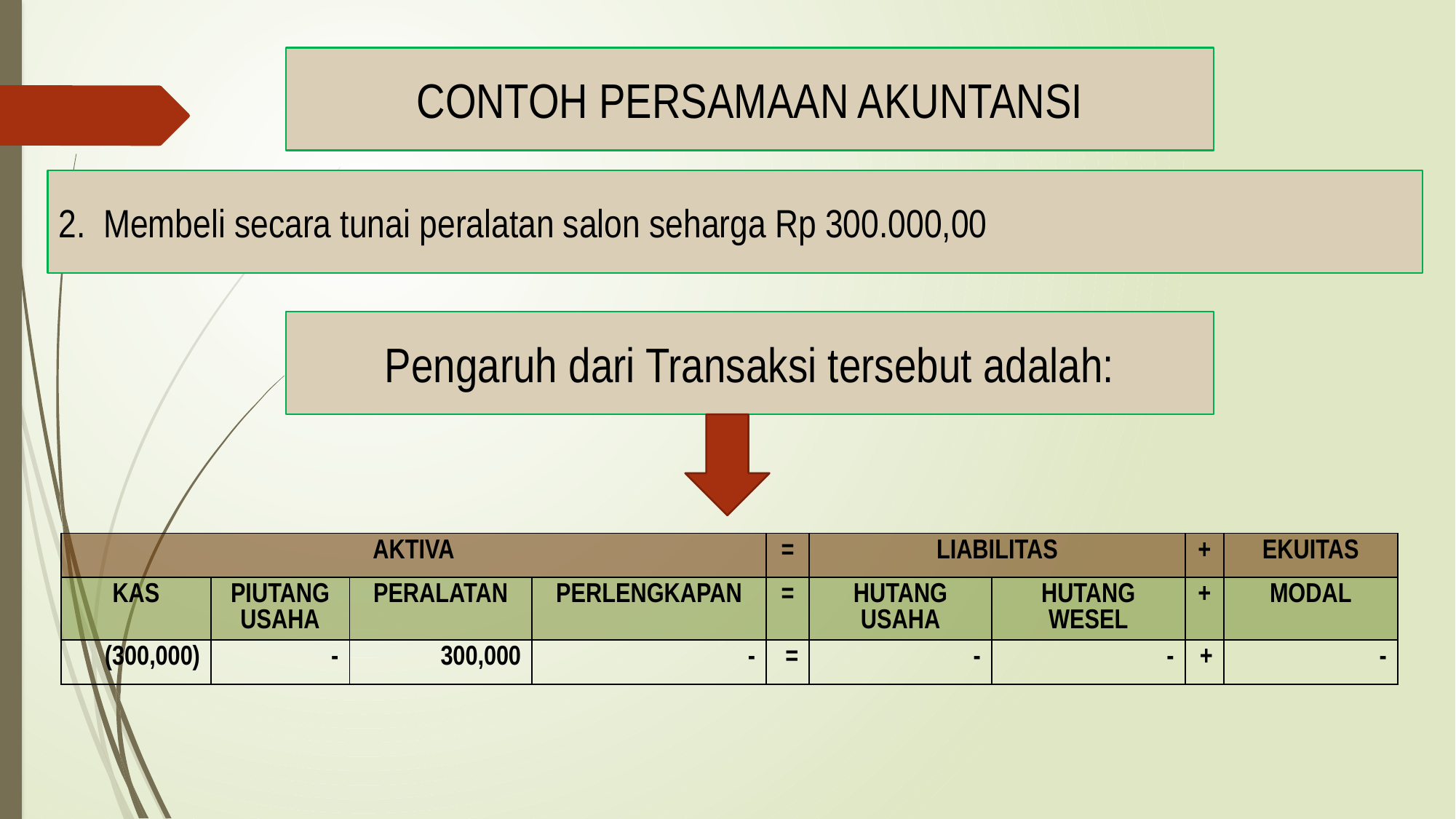

CONTOH PERSAMAAN AKUNTANSI
2.  Membeli secara tunai peralatan salon seharga Rp 300.000,00
Pengaruh dari Transaksi tersebut adalah:

| AKTIVA |  |  |  | = | LIABILITAS |  | + | EKUITAS |
| --- | --- | --- | --- | --- | --- | --- | --- | --- |
| KAS | PIUTANG USAHA | PERALATAN | PERLENGKAPAN | = | HUTANG USAHA | HUTANG WESEL | + | MODAL |
| (300,000) | - | 300,000 | - | = | - | - | + | - |